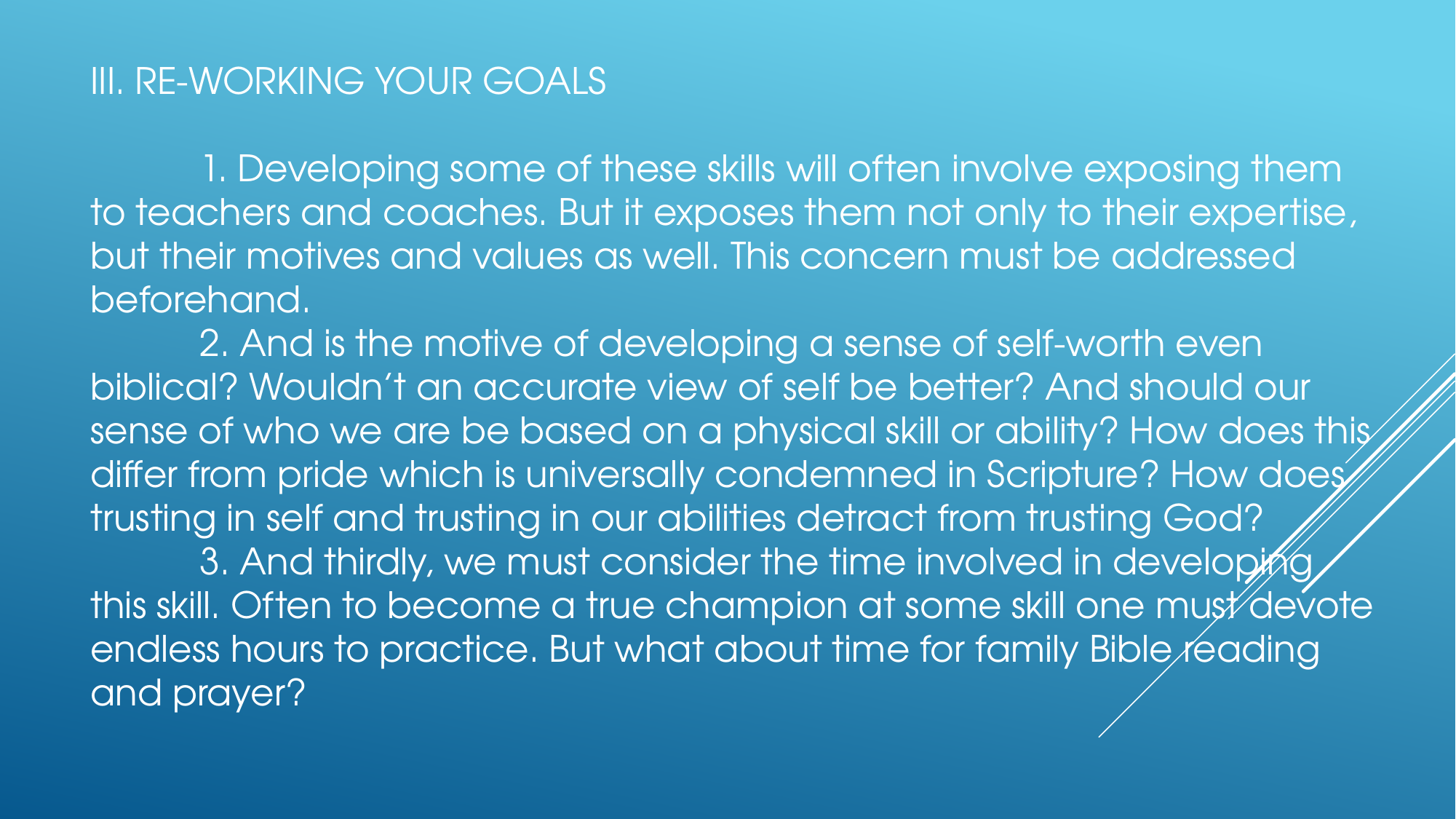

III. RE-WORKING YOUR GOALS

	1. Developing some of these skills will often involve exposing them to teachers and coaches. But it exposes them not only to their expertise, but their motives and values as well. This concern must be addressed beforehand.
	2. And is the motive of developing a sense of self-worth even biblical? Wouldn’t an accurate view of self be better? And should our sense of who we are be based on a physical skill or ability? How does this differ from pride which is universally condemned in Scripture? How does trusting in self and trusting in our abilities detract from trusting God?
	3. And thirdly, we must consider the time involved in developing this skill. Often to become a true champion at some skill one must devote endless hours to practice. But what about time for family Bible reading and prayer?